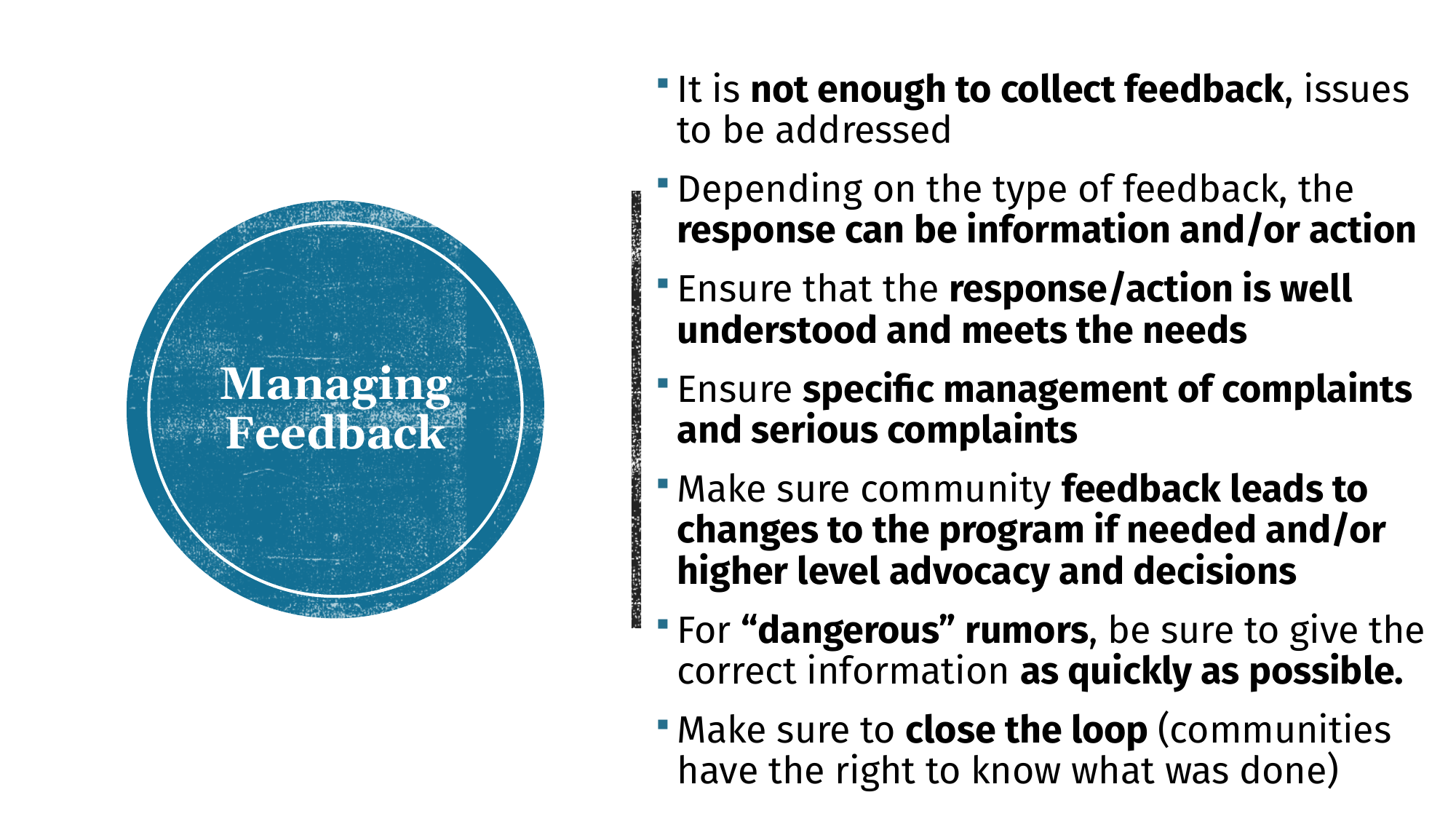

It is not enough to collect feedback, issues to be addressed
Depending on the type of feedback, the response can be information and/or action
Ensure that the response/action is well understood and meets the needs
Ensure specific management of complaints and serious complaints
Make sure community feedback leads to changes to the program if needed and/or higher level advocacy and decisions
For “dangerous” rumors, be sure to give the correct information as quickly as possible.
Make sure to close the loop (communities have the right to know what was done)

# Managing Feedback